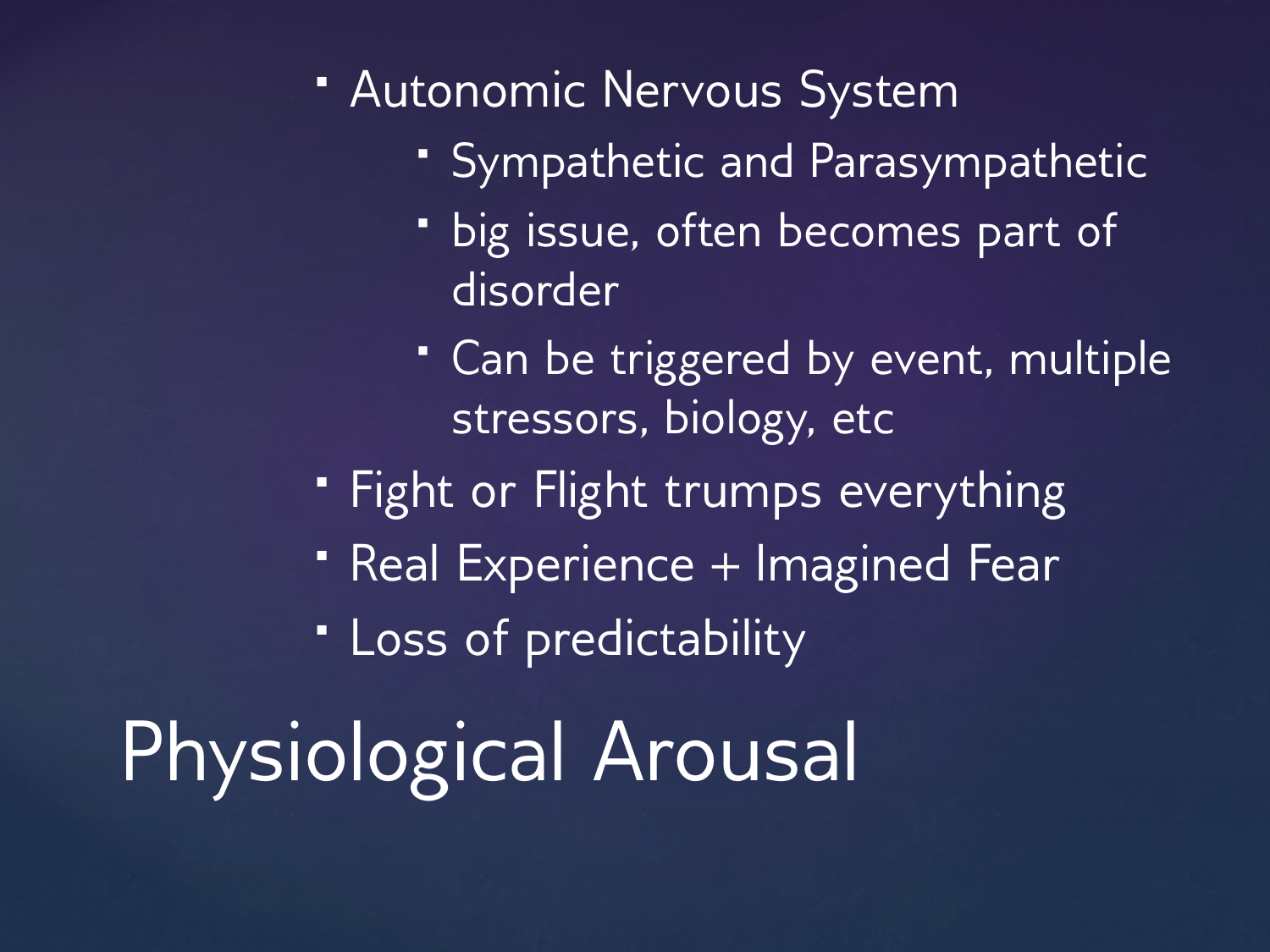

Autonomic Nervous System
Sympathetic and Parasympathetic
big issue, often becomes part of disorder
Can be triggered by event, multiple stressors, biology, etc
Fight or Flight trumps everything
Real Experience + Imagined Fear
Loss of predictability

# Physiological Arousal